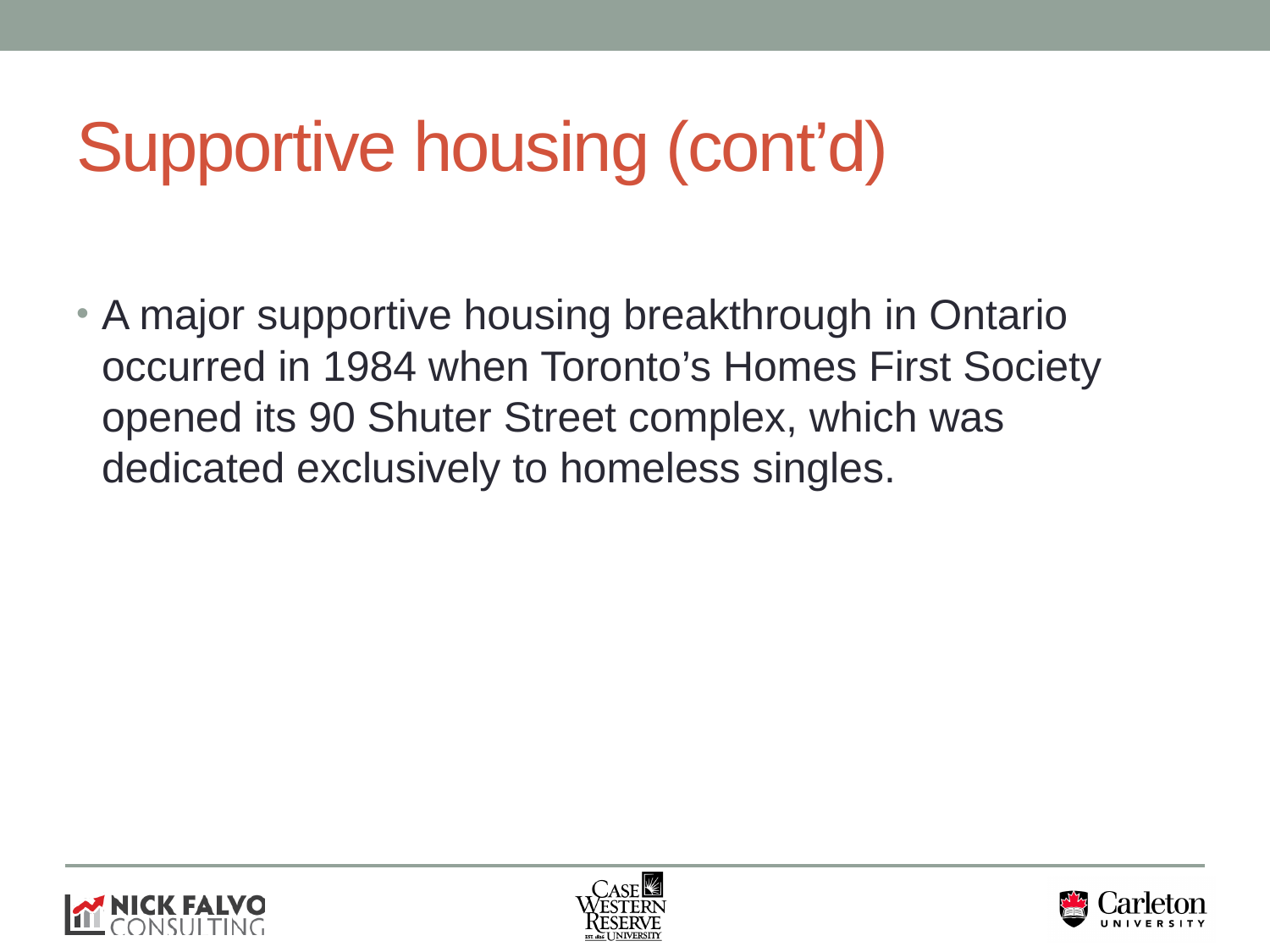

# Supportive housing (cont’d)

A major supportive housing breakthrough in Ontario occurred in 1984 when Toronto’s Homes First Society opened its 90 Shuter Street complex, which was dedicated exclusively to homeless singles.